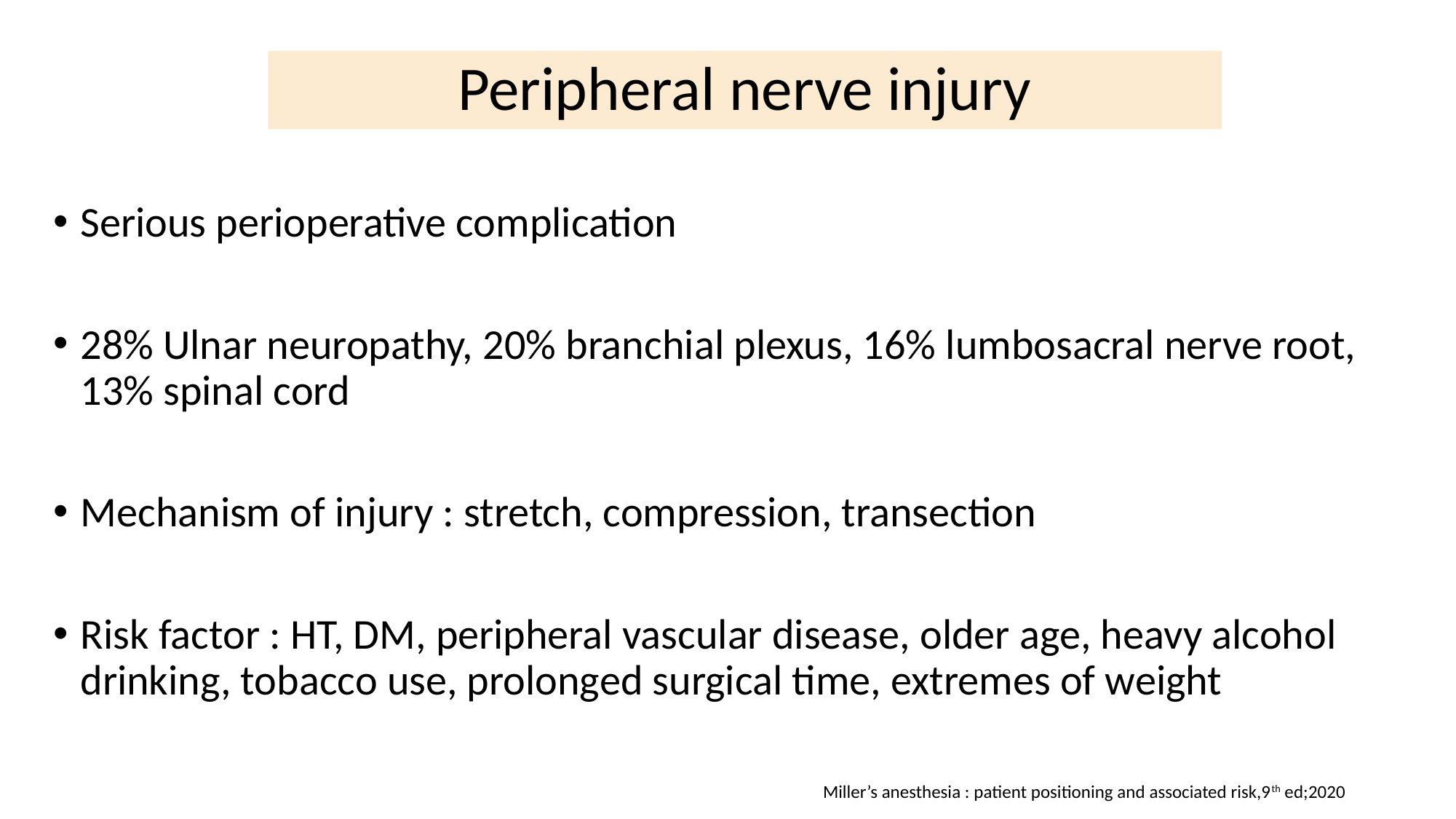

# Peripheral nerve injury
Serious perioperative complication

28% Ulnar neuropathy, 20% branchial plexus, 16% lumbosacral nerve root, 13% spinal cord

Mechanism of injury : stretch, compression, transection

Risk factor : HT, DM, peripheral vascular disease, older age, heavy alcohol drinking, tobacco use, prolonged surgical time, extremes of weight

Miller’s anesthesia : patient positioning and associated risk,9th ed;2020